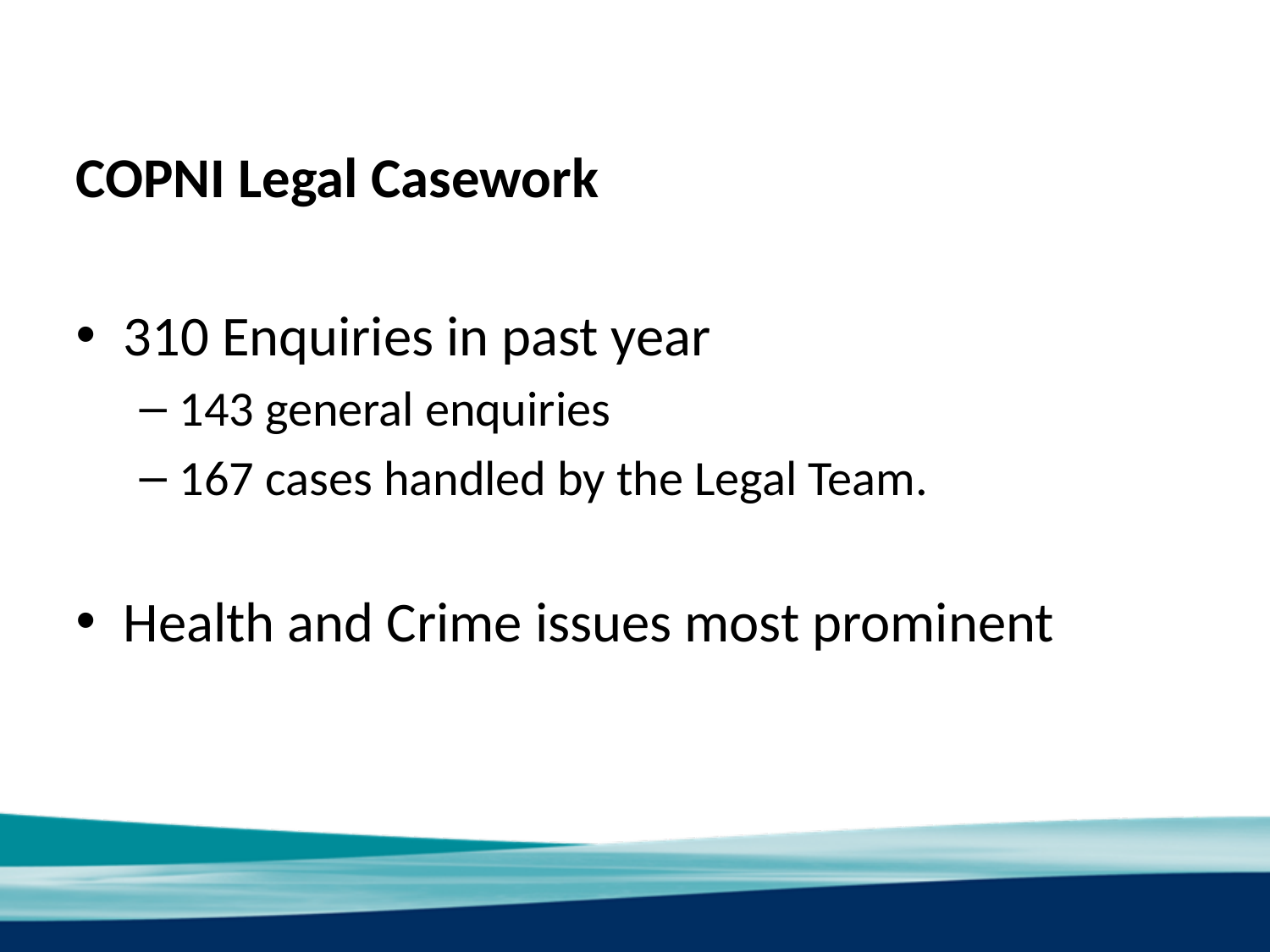

COPNI Legal Casework

310 Enquiries in past year
143 general enquiries
167 cases handled by the Legal Team.

Health and Crime issues most prominent

14